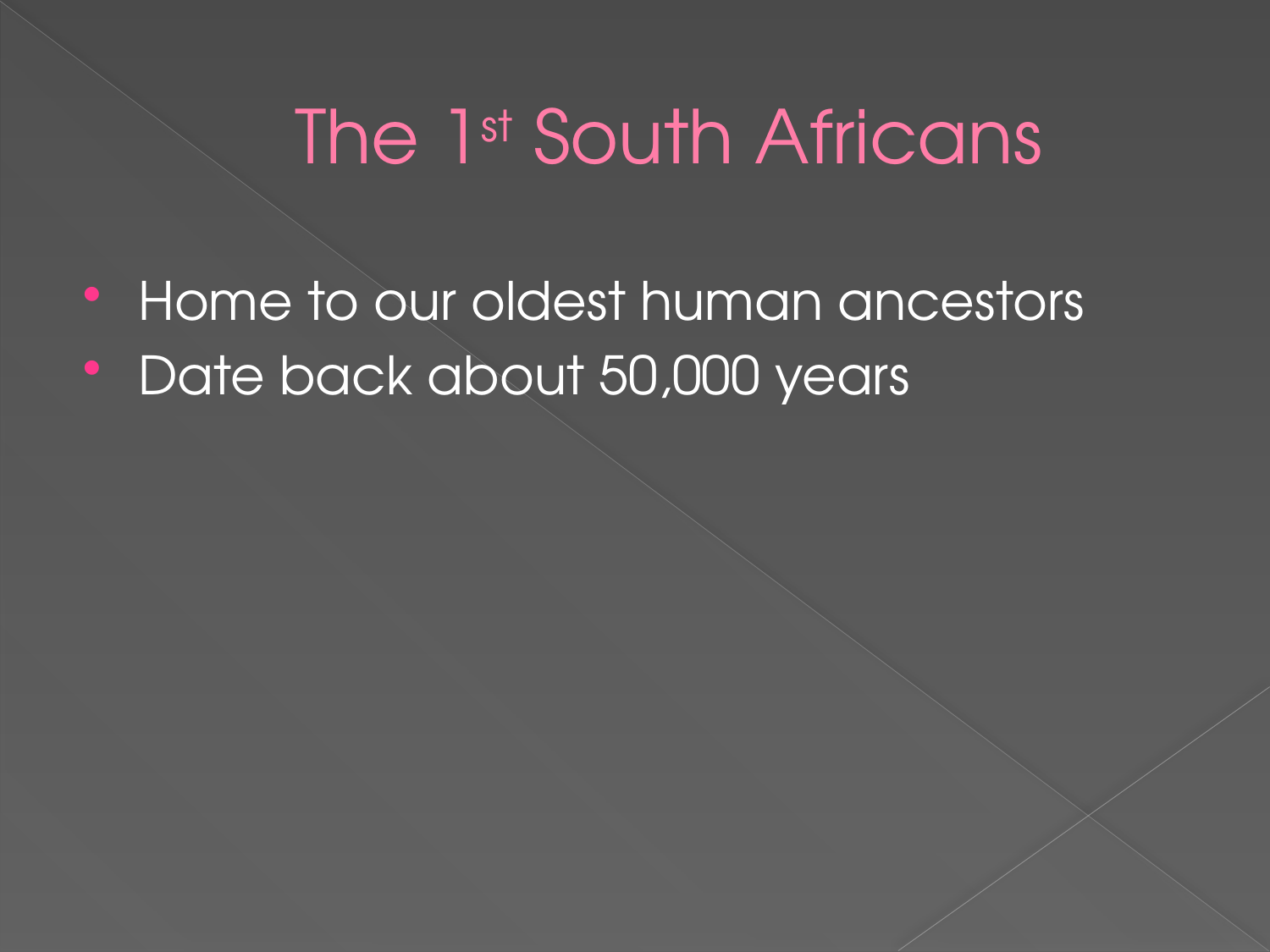

# The 1st South Africans
Home to our oldest human ancestors
Date back about 50,000 years